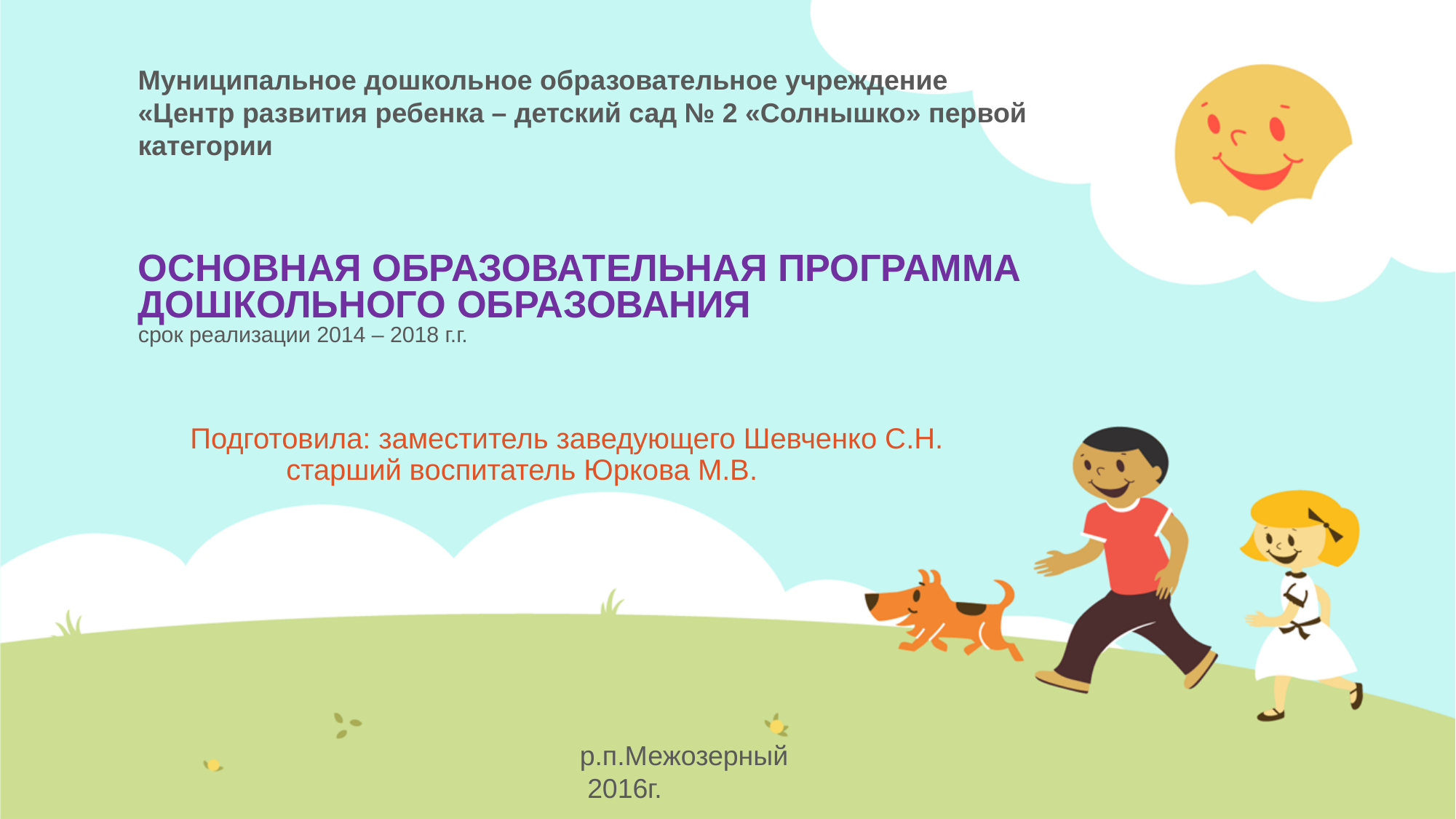

Муниципальное дошкольное образовательное учреждение
«Центр развития ребенка – детский сад № 2 «Солнышко» первой категории

# ОСНОВНАЯ ОБРАЗОВАТЕЛЬНАЯ ПРОГРАММА ДОШКОЛЬНОГО ОБРАЗОВАНИЯ срок реализации 2014 – 2018 г.г.
Подготовила: заместитель заведующего Шевченко С.Н.
            старший воспитатель Юркова М.В.

р.п.Межозерный
 2016г.